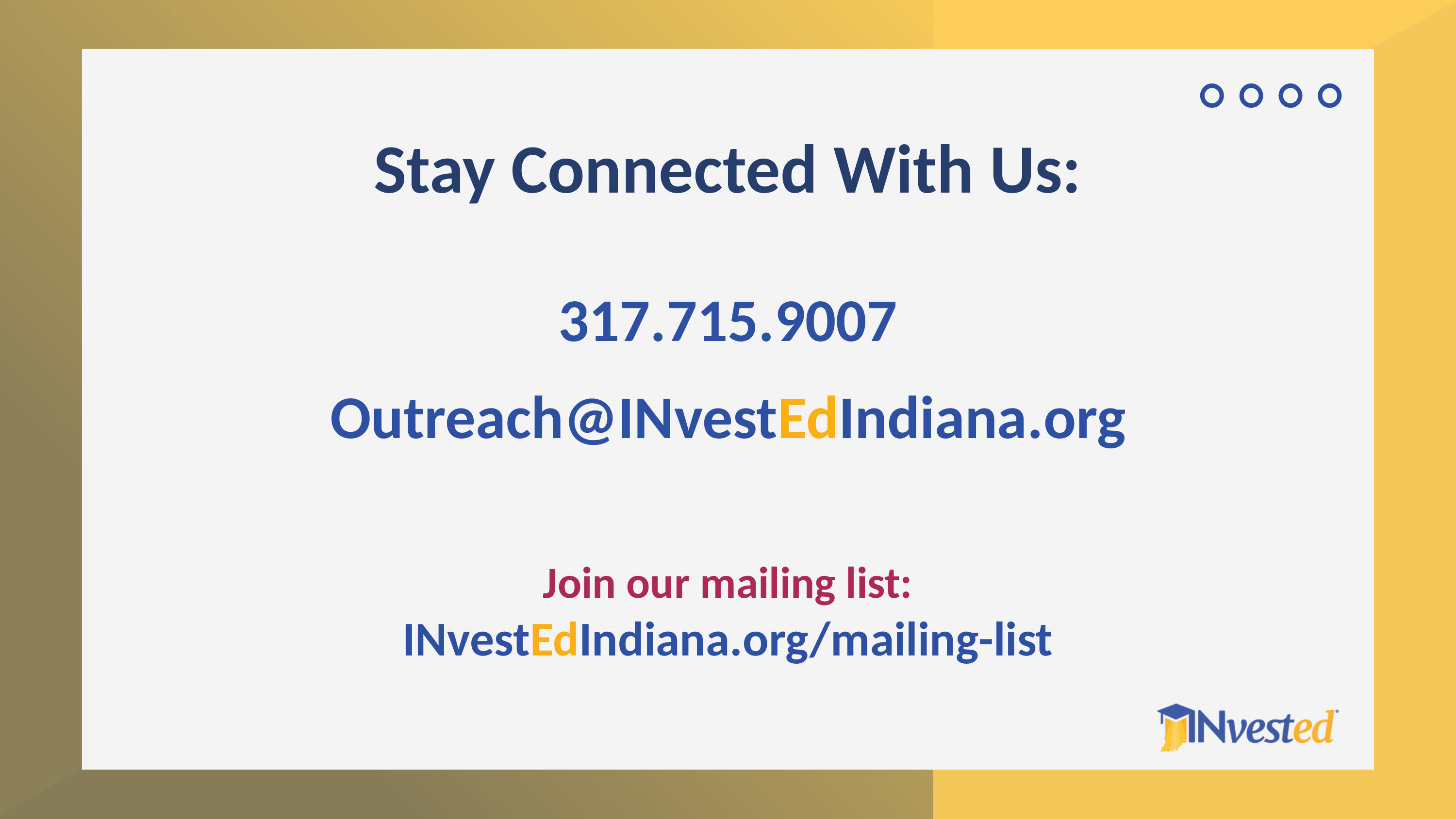

# Stay Connected With Us:

317.715.9007
Outreach@INvestEdIndiana.org
Join our mailing list:
INvestEdIndiana.org/mailing-list